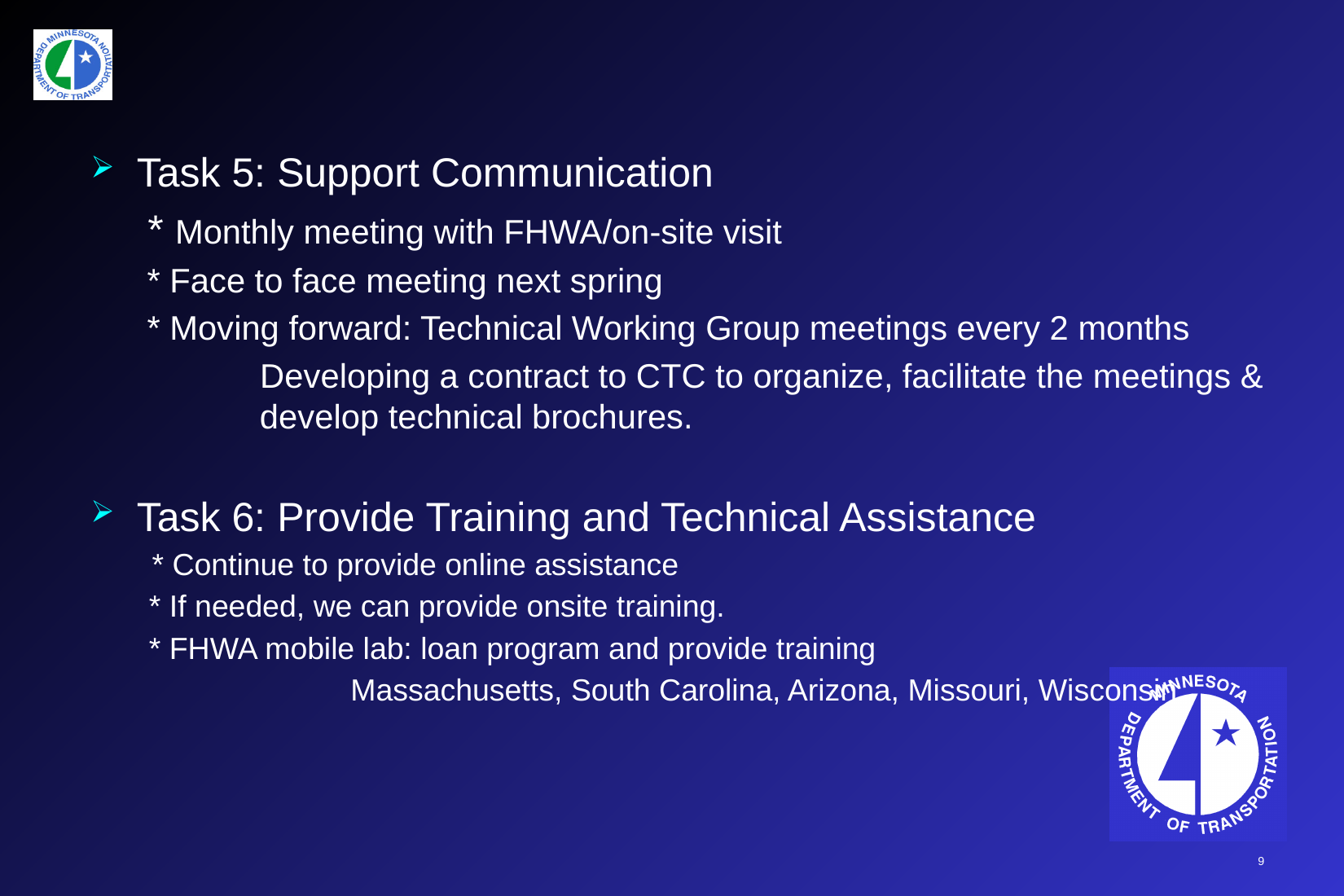

Task 5: Support Communication
     * Monthly meeting with FHWA/on-site visit
      * Face to face meeting next spring
      * Moving forward: Technical Working Group meetings every 2 months
	     Developing a contract to CTC to organize, facilitate the meetings & 	     develop technical brochures.

Task 6: Provide Training and Technical Assistance
     * Continue to provide online assistance
     * If needed, we can provide onsite training.
     * FHWA mobile lab: loan program and provide training
		Massachusetts, South Carolina, Arizona, Missouri, Wisconsin

9